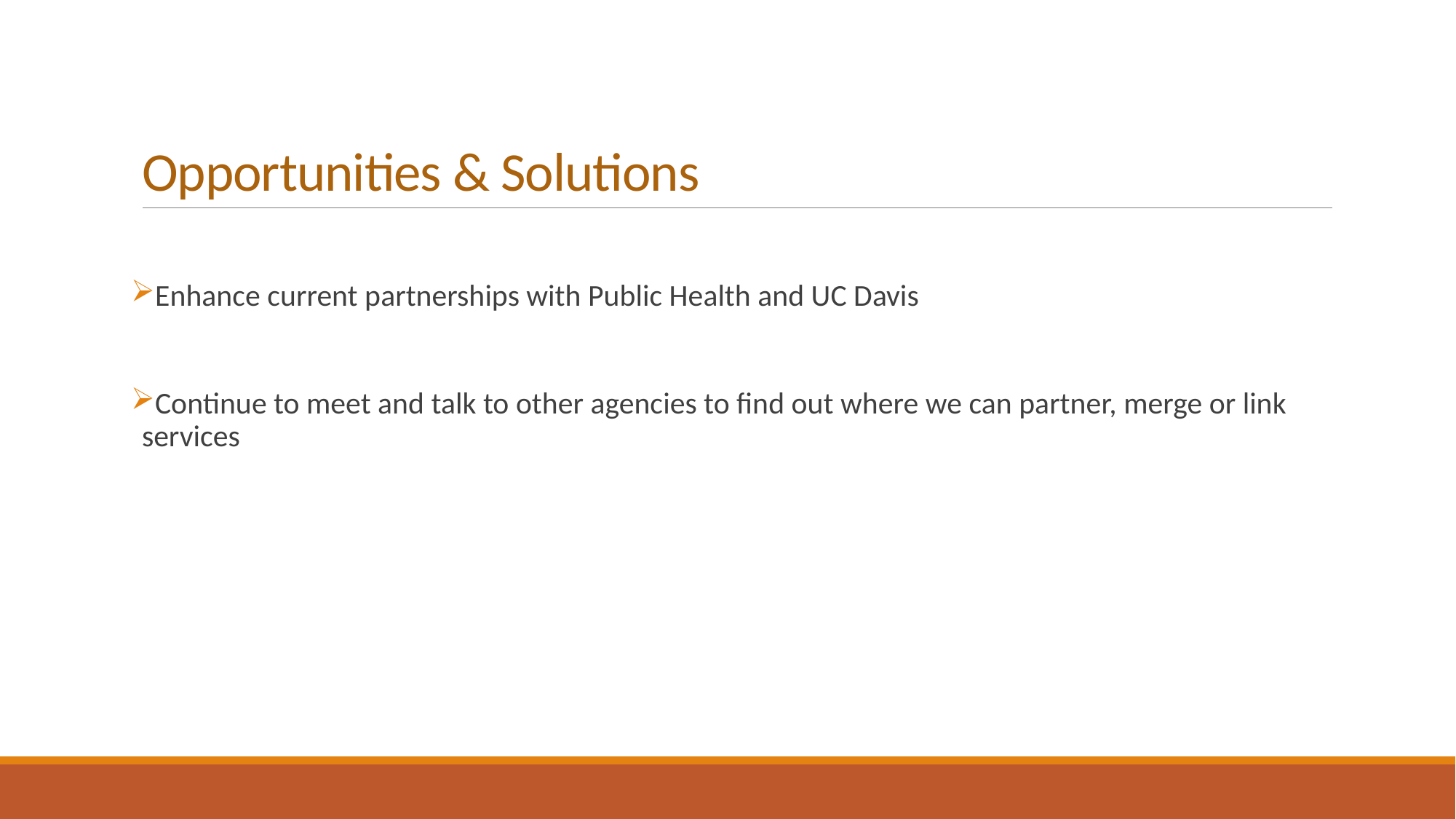

# Opportunities & Solutions

Enhance current partnerships with Public Health and UC Davis

Continue to meet and talk to other agencies to find out where we can partner, merge or link services